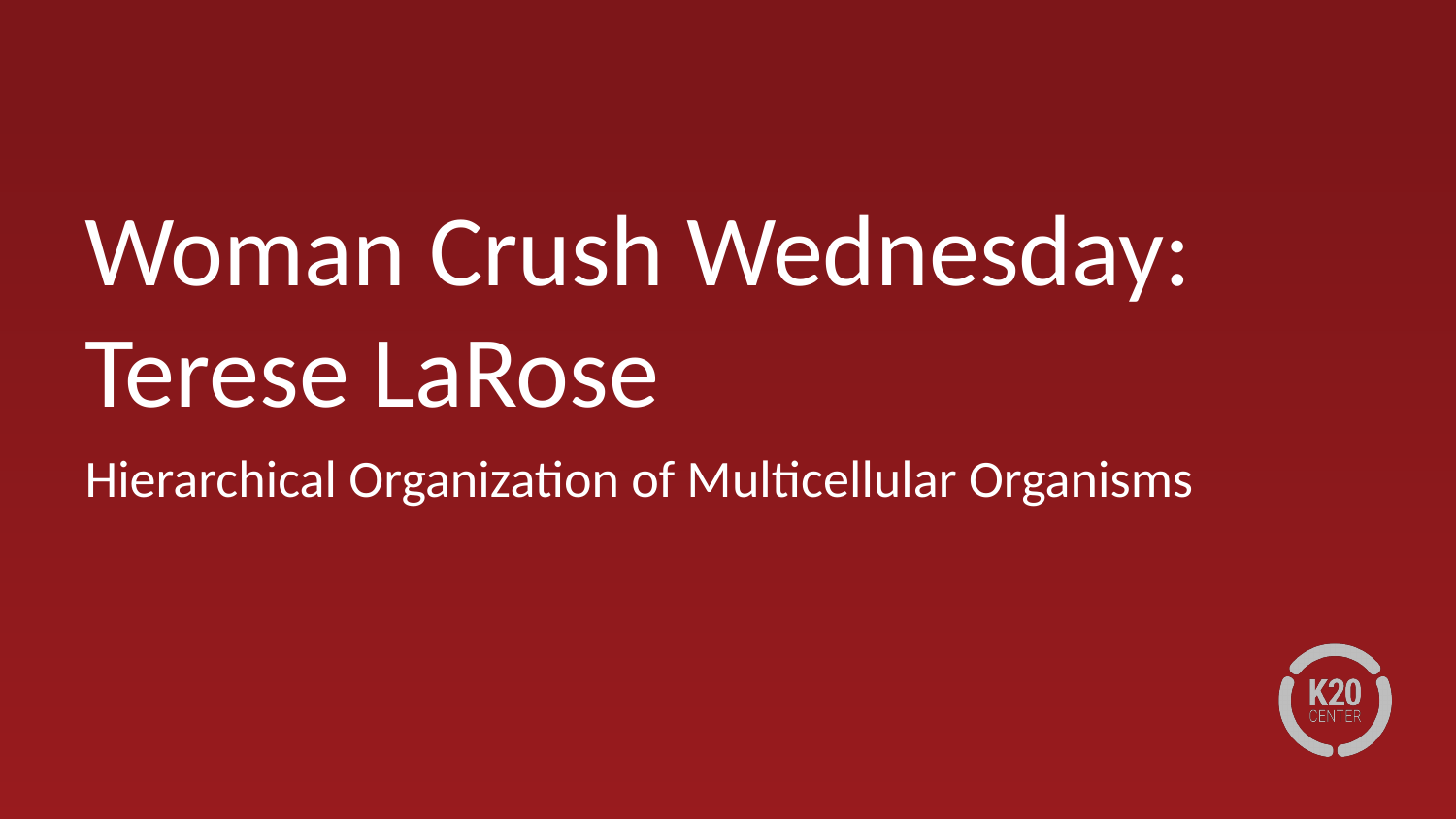

# Woman Crush Wednesday: Terese LaRose
Hierarchical Organization of Multicellular Organisms